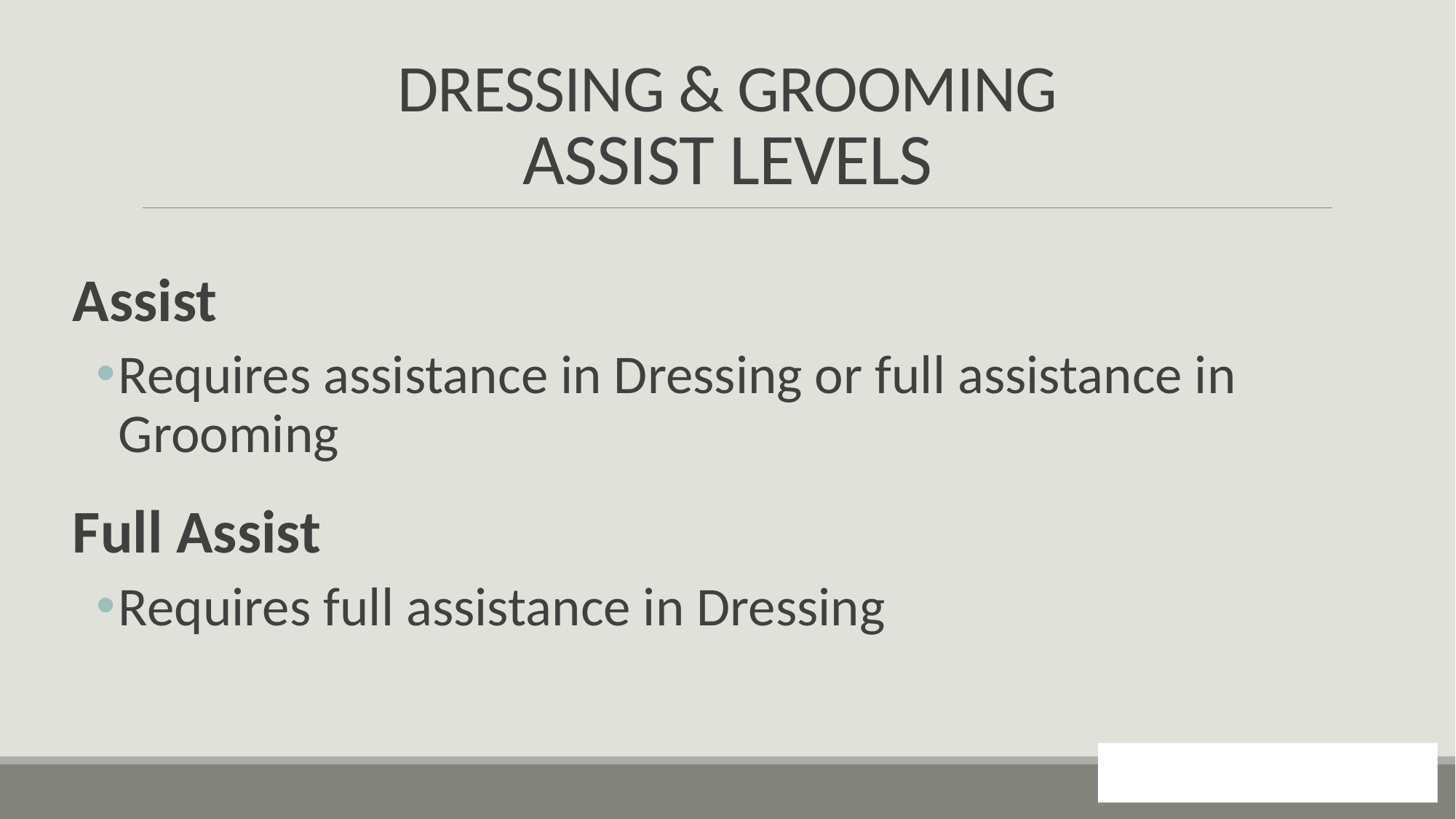

# DRESSING & GROOMING ASSIST LEVELS
Assist
Requires assistance in Dressing or full assistance in Grooming
Full Assist
Requires full assistance in Dressing
118